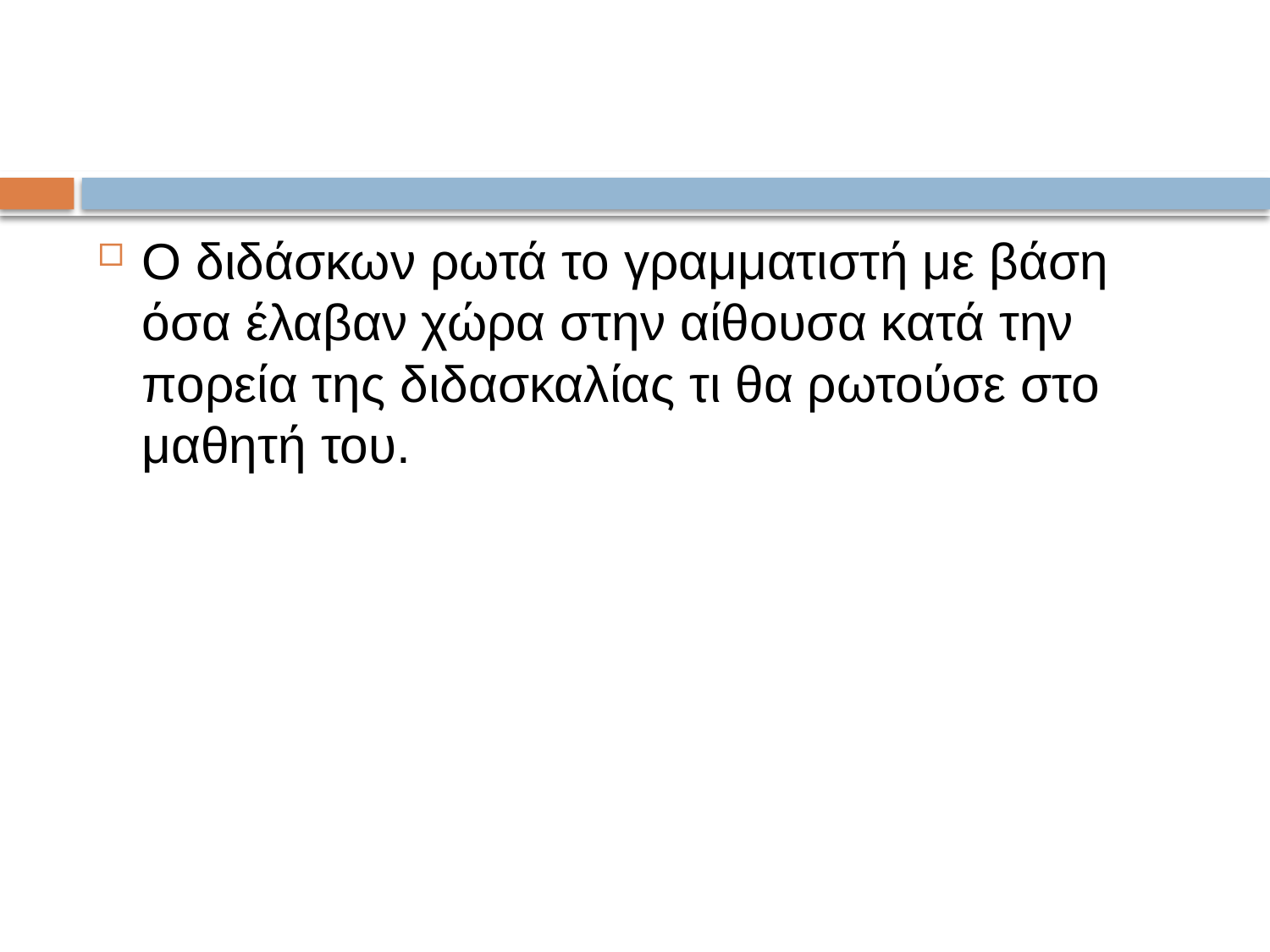

#
Ο διδάσκων ρωτά το γραμματιστή με βάση όσα έλαβαν χώρα στην αίθουσα κατά την πορεία της διδασκαλίας τι θα ρωτούσε στο μαθητή του.